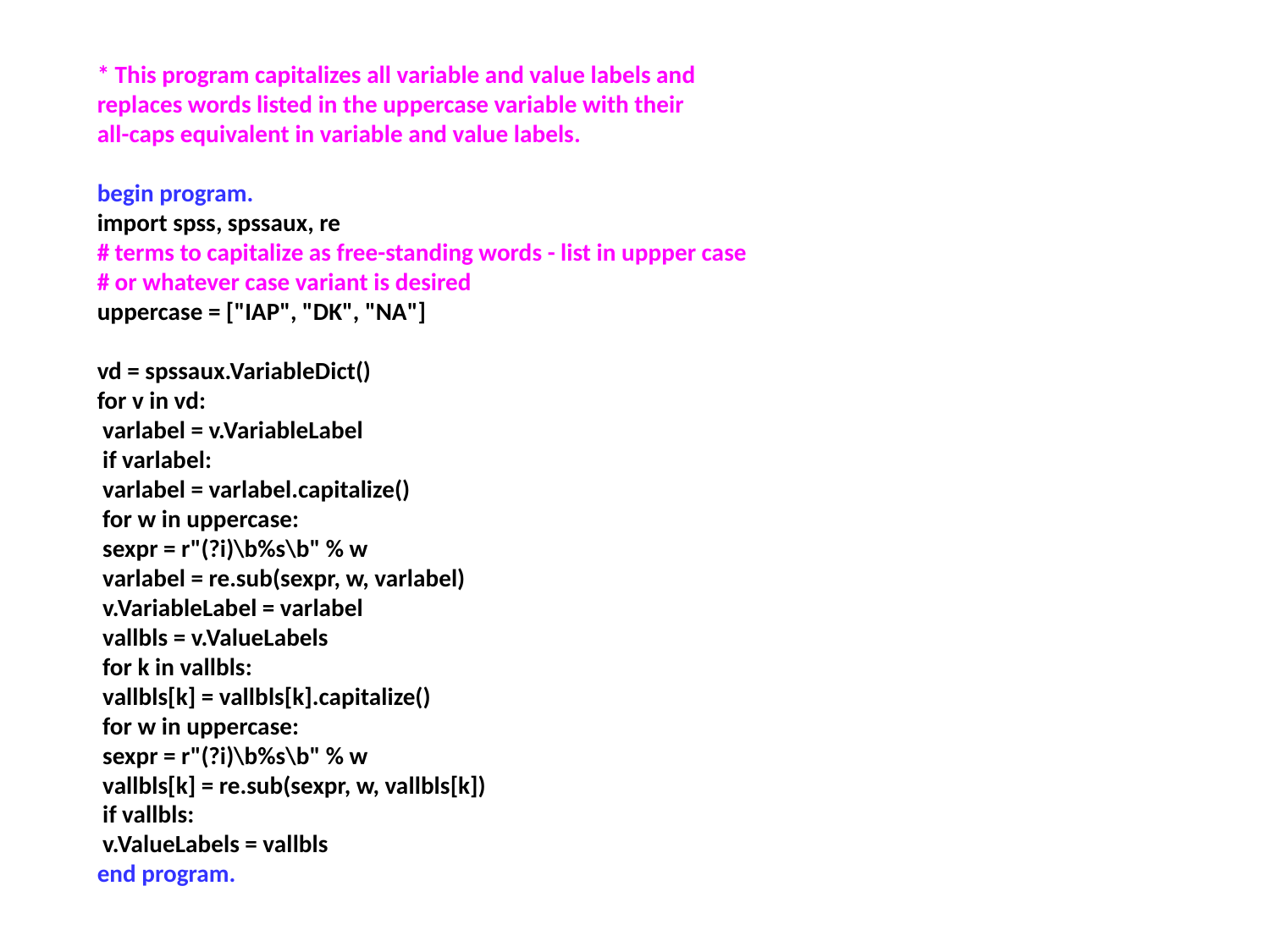

* This program capitalizes all variable and value labels and
replaces words listed in the uppercase variable with their
all-caps equivalent in variable and value labels.

begin program.
import spss, spssaux, re
# terms to capitalize as free-standing words - list in uppper case
# or whatever case variant is desired
uppercase = ["IAP", "DK", "NA"]

vd = spssaux.VariableDict()
for v in vd:
 varlabel = v.VariableLabel
 if varlabel:
 varlabel = varlabel.capitalize()
 for w in uppercase:
 sexpr = r"(?i)\b%s\b" % w
 varlabel = re.sub(sexpr, w, varlabel)
 v.VariableLabel = varlabel
 vallbls = v.ValueLabels
 for k in vallbls:
 vallbls[k] = vallbls[k].capitalize()
 for w in uppercase:
 sexpr = r"(?i)\b%s\b" % w
 vallbls[k] = re.sub(sexpr, w, vallbls[k])
 if vallbls:
 v.ValueLabels = vallbls
end program.